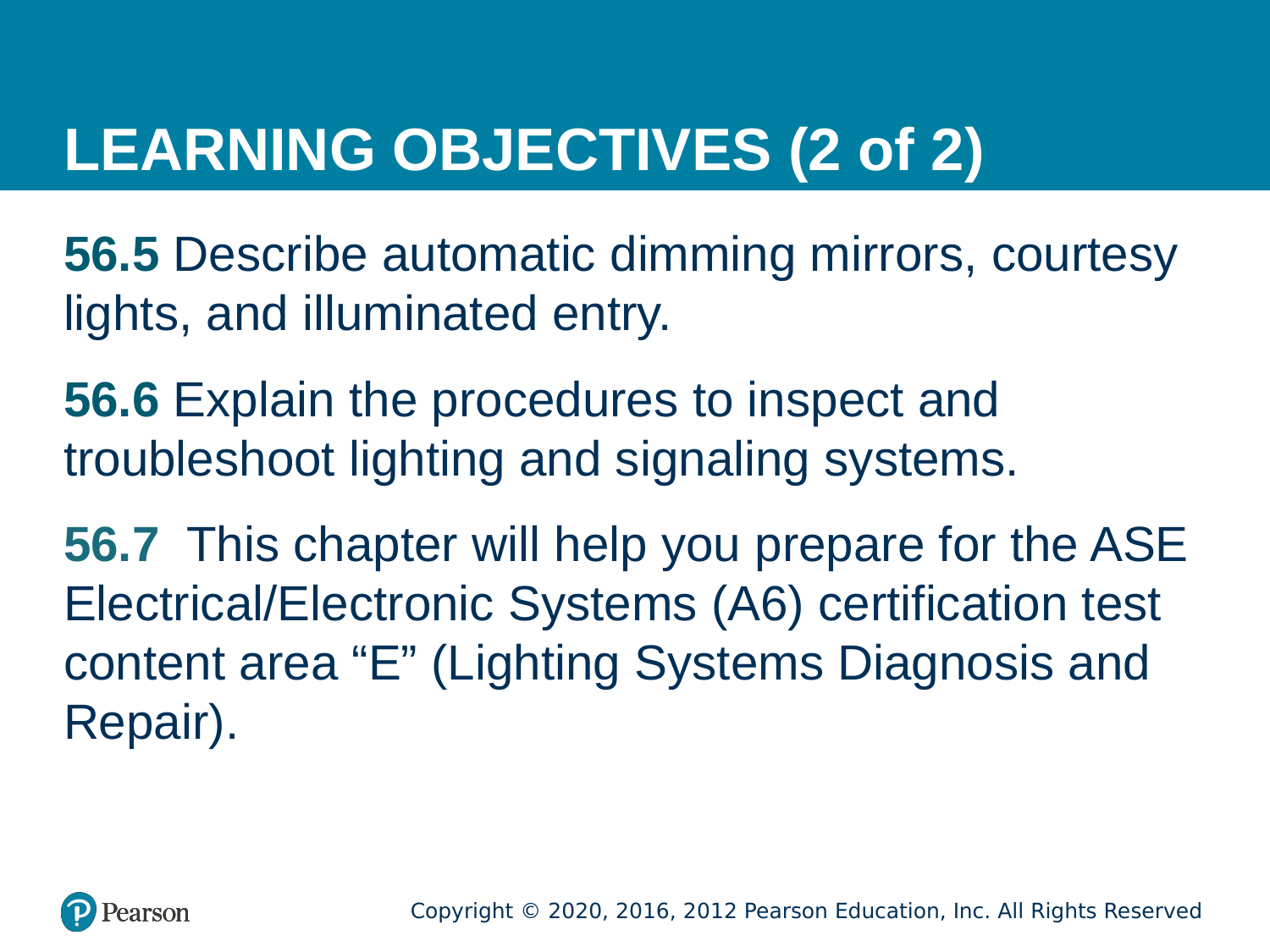

# LEARNING OBJECTIVES (2 of 2)
56.5 Describe automatic dimming mirrors, courtesy lights, and illuminated entry.
56.6 Explain the procedures to inspect and troubleshoot lighting and signaling systems.
56.7  This chapter will help you prepare for the ASE Electrical/Electronic Systems (A6) certification test content area “E” (Lighting Systems Diagnosis and Repair).